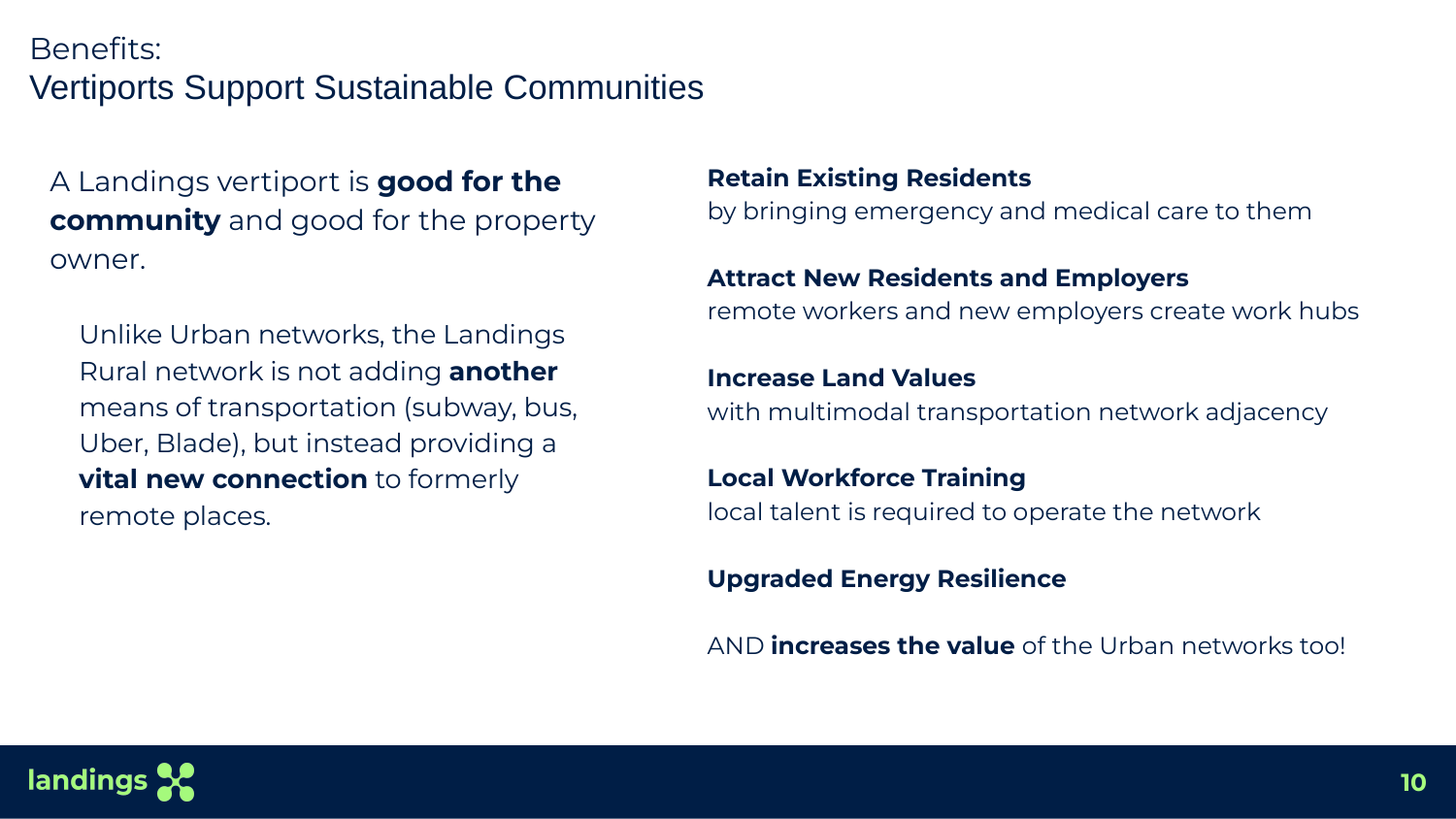

# Benefits:
Vertiports Support Sustainable Communities
A Landings vertiport is good for the community and good for the property owner.
Retain Existing Residents
by bringing emergency and medical care to them

Attract New Residents and Employers
remote workers and new employers create work hubs

Increase Land Values
with multimodal transportation network adjacency

Local Workforce Training
local talent is required to operate the network

Upgraded Energy Resilience

AND increases the value of the Urban networks too!

Unlike Urban networks, the Landings Rural network is not adding another means of transportation (subway, bus, Uber, Blade), but instead providing a vital new connection to formerly remote places.
10